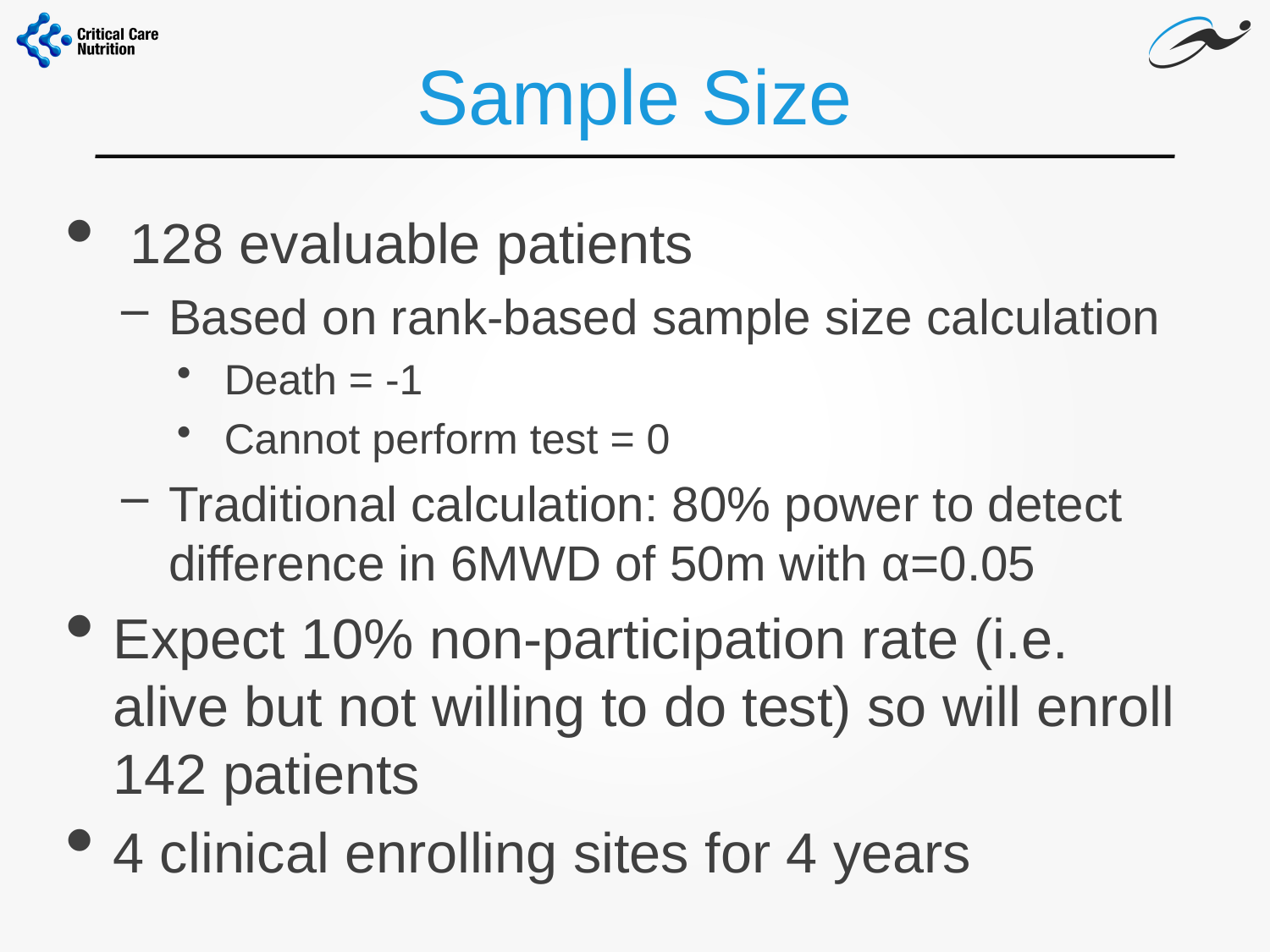

# Sample Size

128 evaluable patients
Based on rank-based sample size calculation
Death = -1
Cannot perform test = 0
Traditional calculation: 80% power to detect difference in 6MWD of 50m with α=0.05
Expect 10% non-participation rate (i.e. alive but not willing to do test) so will enroll 142 patients
4 clinical enrolling sites for 4 years